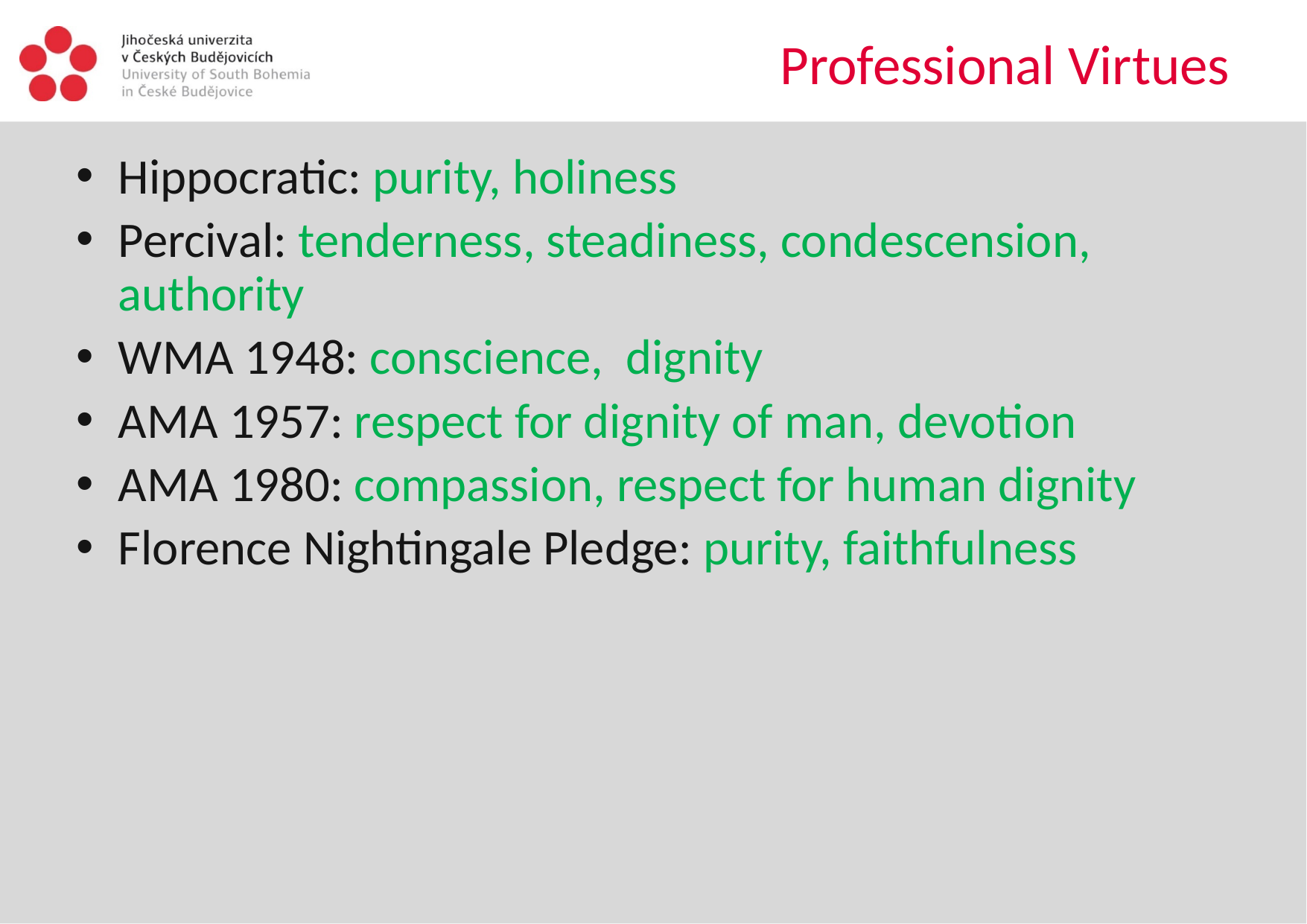

# Professional Virtues
Hippocratic: purity, holiness
Percival: tenderness, steadiness, condescension, authority
WMA 1948: conscience,  dignity
AMA 1957: respect for dignity of man, devotion
AMA 1980: compassion, respect for human dignity
Florence Nightingale Pledge: purity, faithfulness